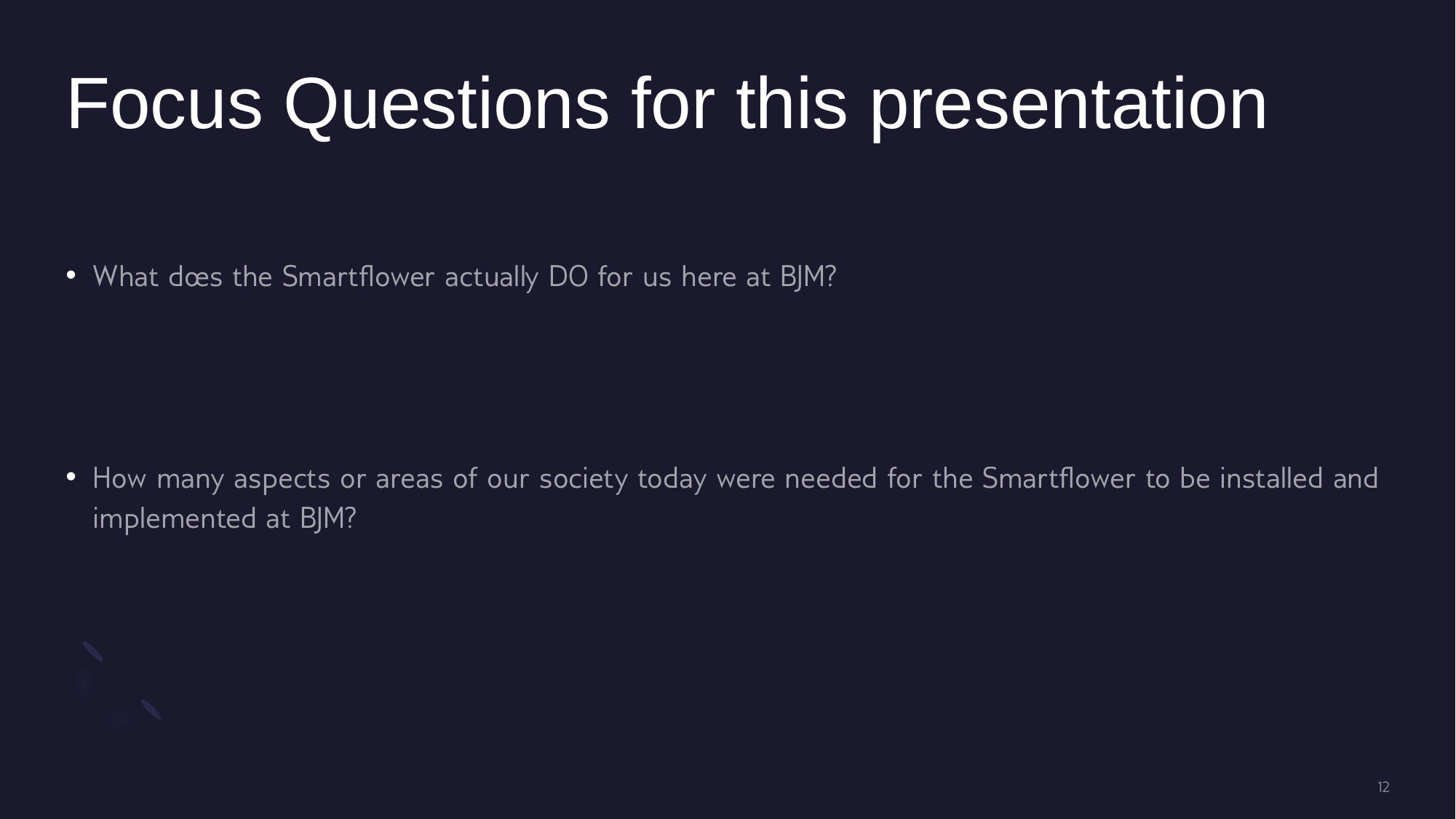

# Focus Questions for this presentation
What does the Smartflower actually DO for us here at BJM?

How many aspects or areas of our society today were needed for the Smartflower to be installed and implemented at BJM?

12